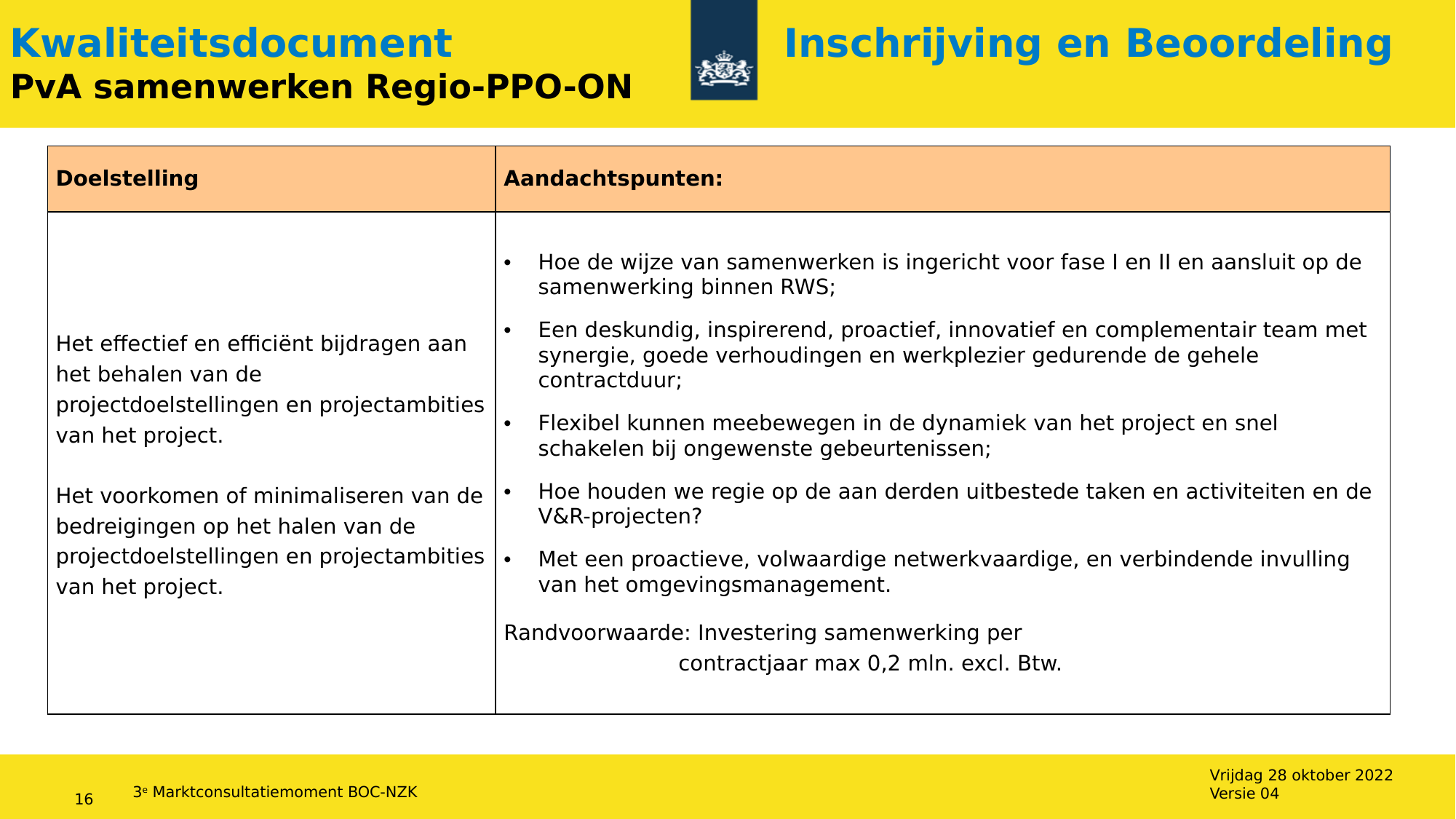

Kwaliteitsdocument                        Inschrijving en Beoordeling
PvA samenwerken Regio-PPO-ON
| Doelstelling | Aandachtspunten: |
| --- | --- |
| Het effectief en efficiënt bijdragen aan het behalen van de projectdoelstellingen en projectambities van het project. Het voorkomen of minimaliseren van de bedreigingen op het halen van de projectdoelstellingen en projectambities van het project. | Hoe de wijze van samenwerken is ingericht voor fase I en II en aansluit op de samenwerking binnen RWS; Een deskundig, inspirerend, proactief, innovatief en complementair team met synergie, goede verhoudingen en werkplezier gedurende de gehele contractduur; Flexibel kunnen meebewegen in de dynamiek van het project en snel schakelen bij ongewenste gebeurtenissen; Hoe houden we regie op de aan derden uitbestede taken en activiteiten en de V&R-projecten? Met een proactieve, volwaardige netwerkvaardige, en verbindende invulling van het omgevingsmanagement. Randvoorwaarde: Investering samenwerking per contractjaar max 0,2 mln. excl. Btw. |
Vrijdag 28 oktober 2022
Versie 04
3e Marktconsultatiemoment BOC-NZK